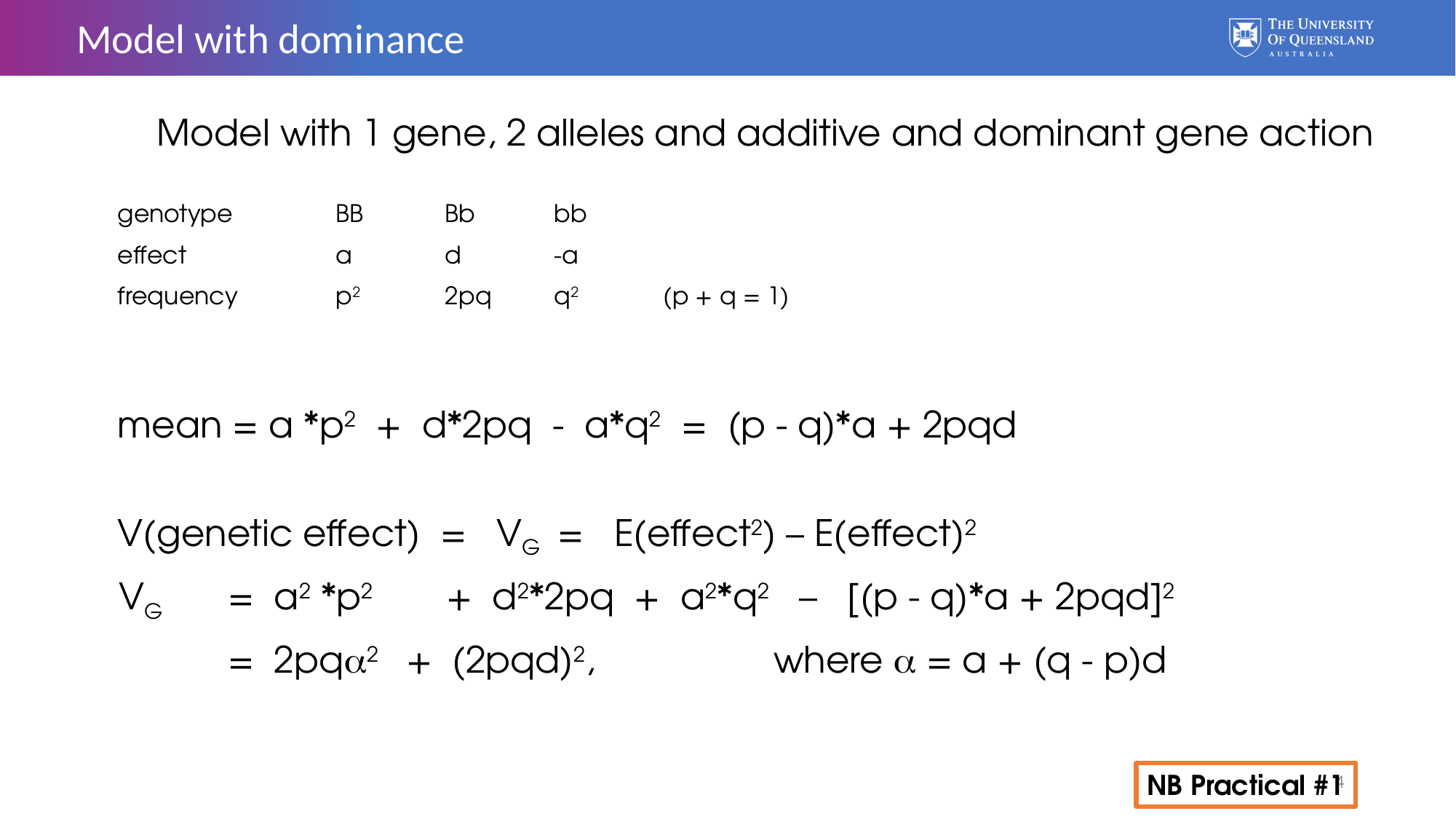

# Model with dominance
Model with 1 gene, 2 alleles and additive and dominant gene action

genotype	BB	Bb	bb
effect		a	d	-a
frequency	p2	2pq	q2	(p + q = 1)

mean = a *p2  +  d*2pq  -  a*q2  =  (p - q)*a + 2pqd

V(genetic effect)  =   VG   =   E(effect2) – E(effect)2
VG 	=  a2 *p2 	+  d2*2pq  +  a2*q2   –   [(p - q)*a + 2pqd]2
	=  2pqα2    +  (2pqd)2,		where α = a + (q - p)d

4
NB Practical #1